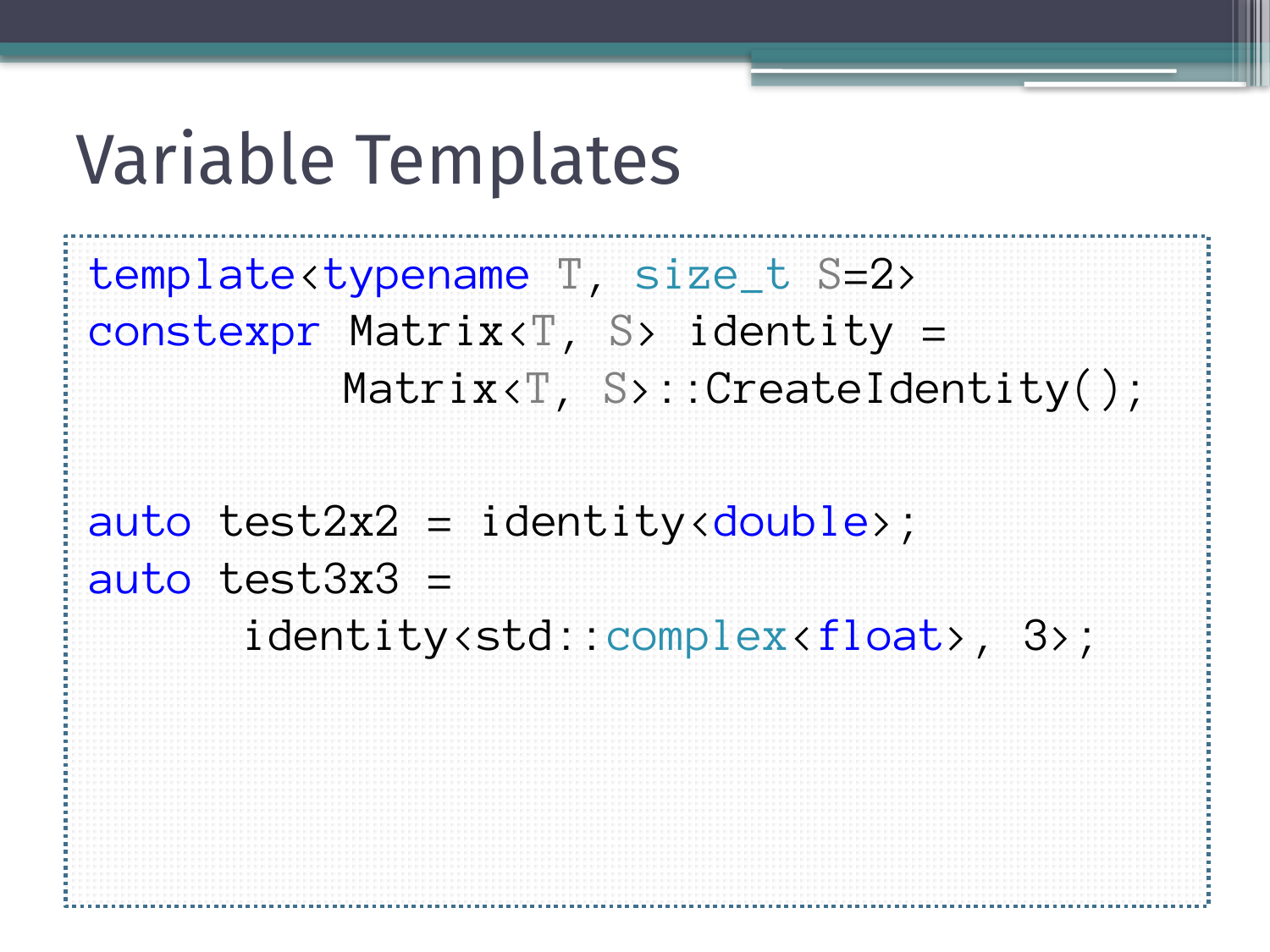

# Variable Templates
template<typename T, size_t S=2>
constexpr Matrix<T, S> identity =
		Matrix<T, S>::CreateIdentity();
auto test2x2 = identity<double>;
auto test3x3 =
	 identity<std::complex<float>, 3>;